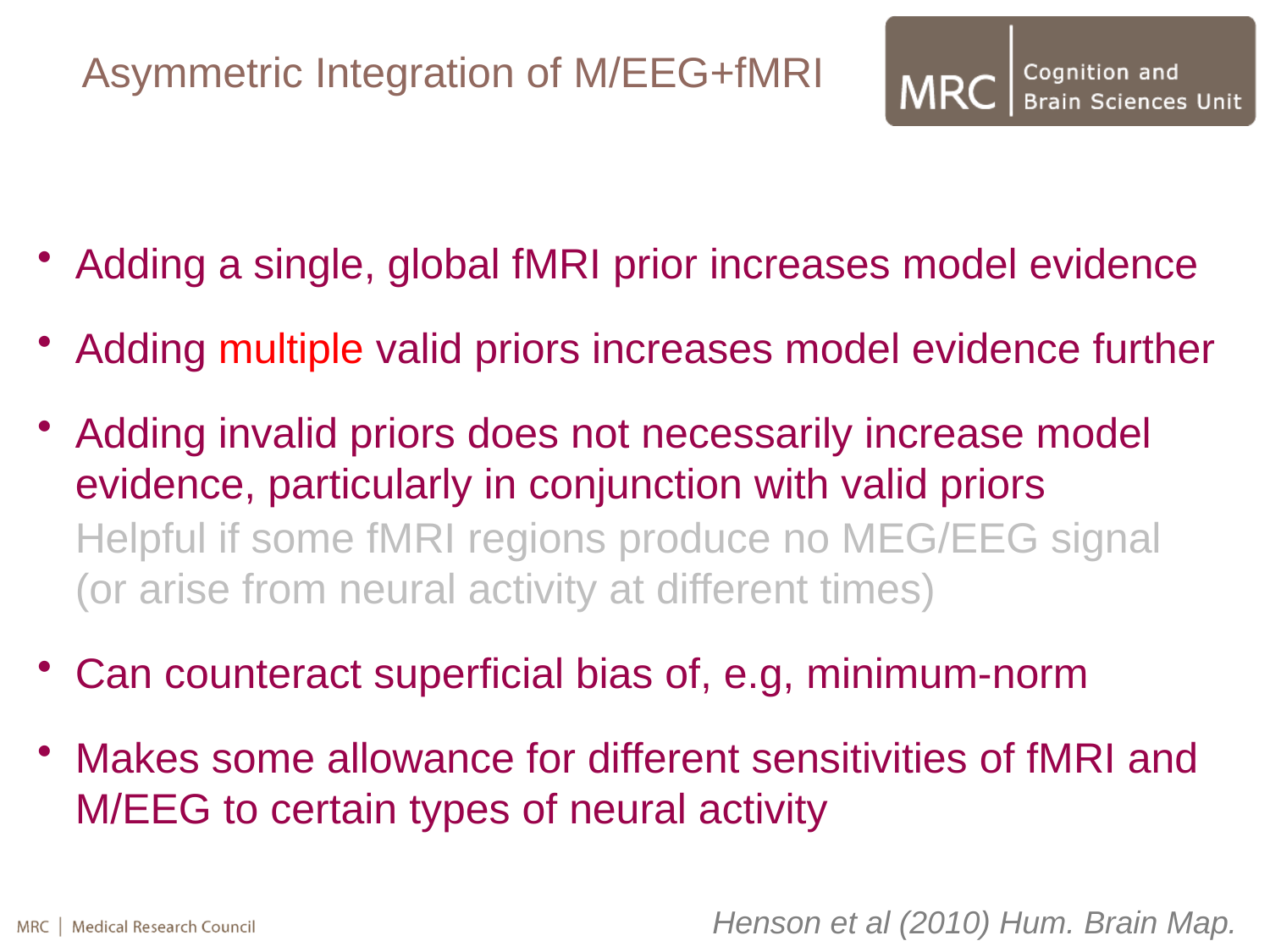

Asymmetric Integration of M/EEG+fMRI
Adding a single, global fMRI prior increases model evidence
Adding multiple valid priors increases model evidence further
Adding invalid priors does not necessarily increase model evidence, particularly in conjunction with valid priors
	Helpful if some fMRI regions produce no MEG/EEG signal  (or arise from neural activity at different times)
Can counteract superficial bias of, e.g, minimum-norm
Makes some allowance for different sensitivities of fMRI and M/EEG to certain types of neural activity
Henson et al (2010) Hum. Brain Map.